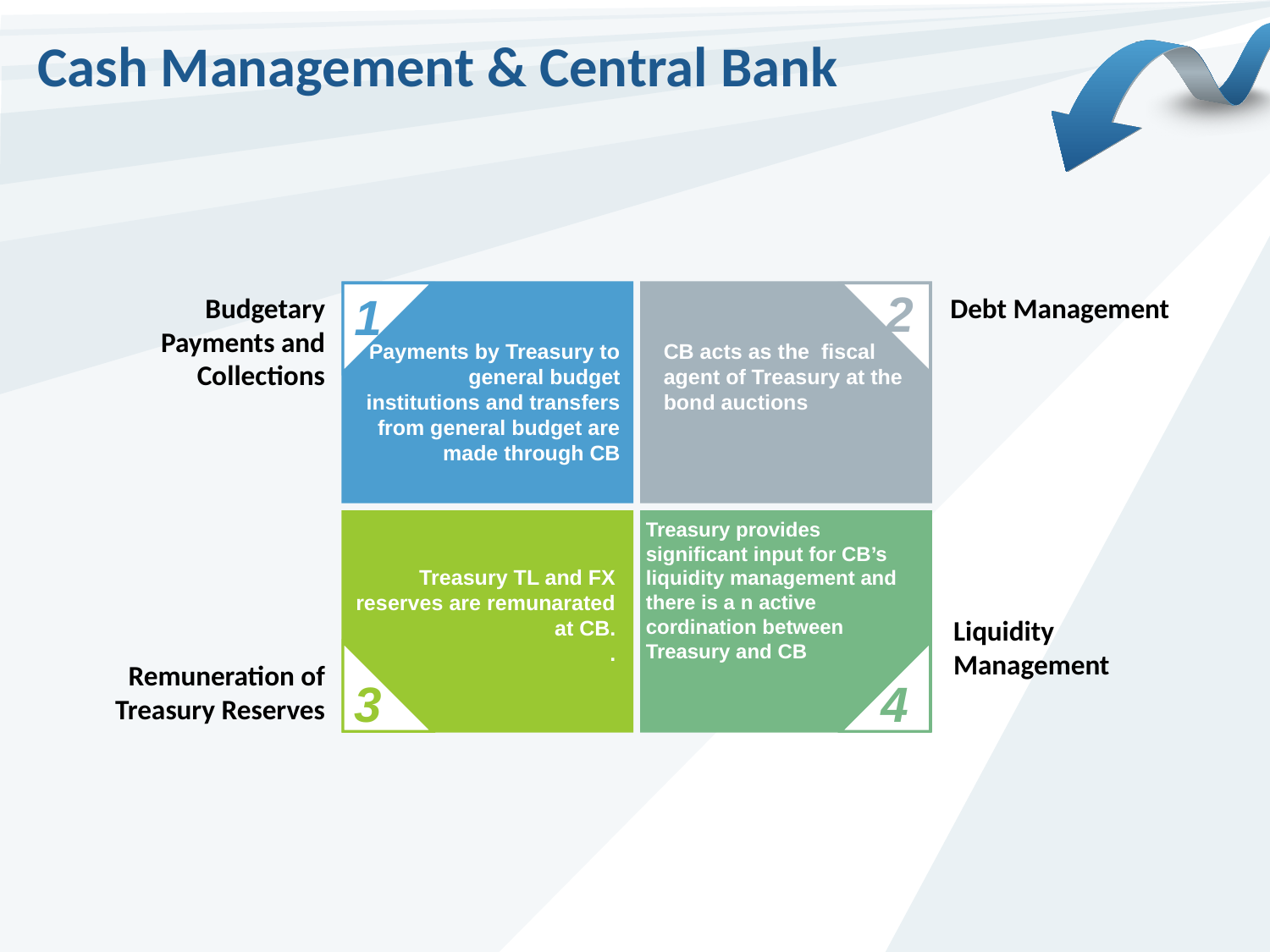

# Cash Management & Central Bank
2
1

Budgetary Payments and Collections
Debt Management
Payments by Treasury to general budget institutions and transfers from general budget are made through CB
CB acts as the  fiscal agent of Treasury at the bond auctions

Treasury provides significant input for CB’s liquidity management and  there is a n active cordination between Treasury and CB

Treasury TL and FX reserves are remunarated at CB.
.
Liquidity Management

 Remuneration of Treasury Reserves
3
4